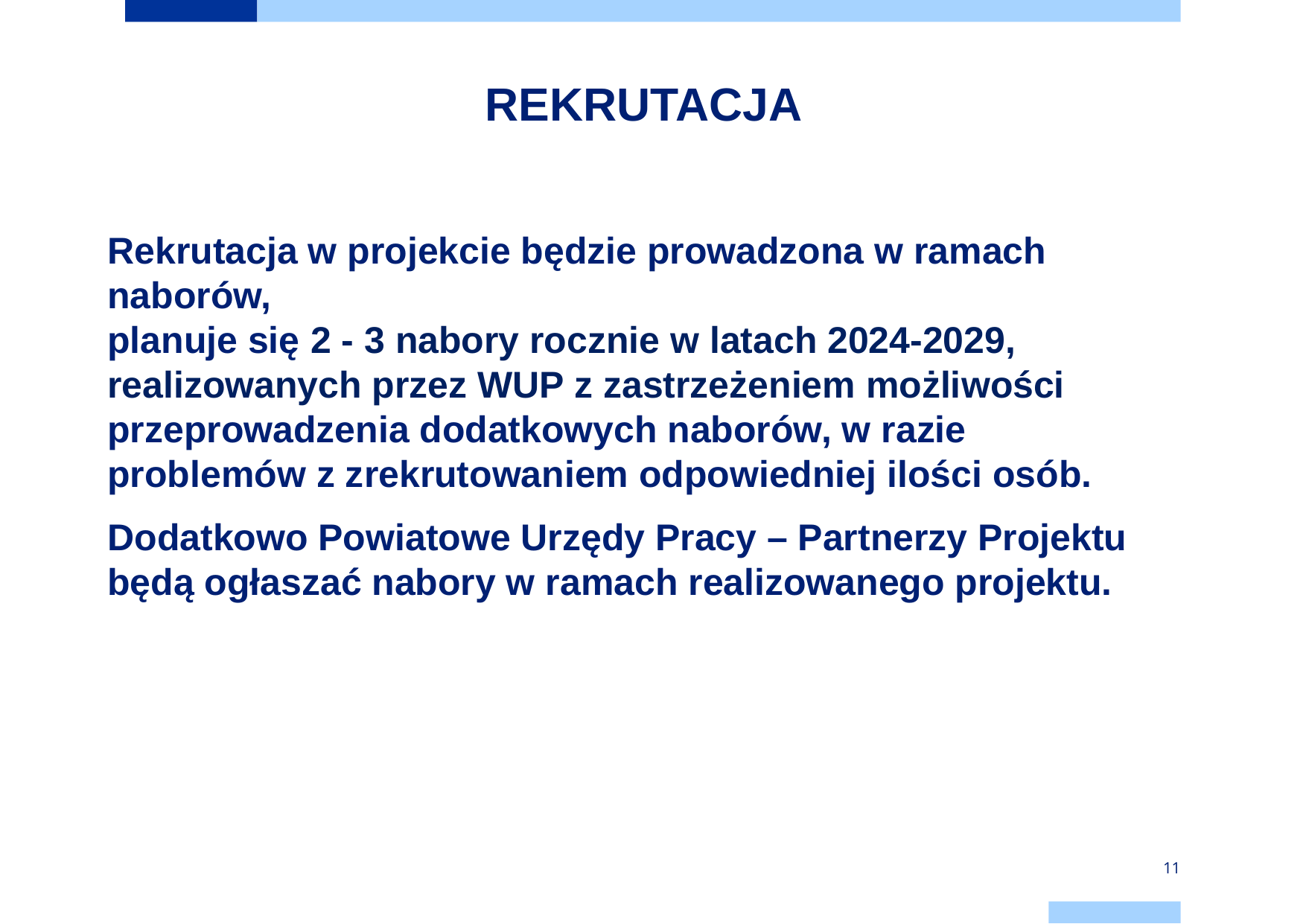

# REKRUTACJA

Rekrutacja w projekcie będzie prowadzona w ramach naborów,
planuje się 2 - 3 nabory rocznie w latach 2024-2029, realizowanych przez WUP z zastrzeżeniem możliwości przeprowadzenia dodatkowych naborów, w razie problemów z zrekrutowaniem odpowiedniej ilości osób.
Dodatkowo Powiatowe Urzędy Pracy – Partnerzy Projektu będą ogłaszać nabory w ramach realizowanego projektu.

11